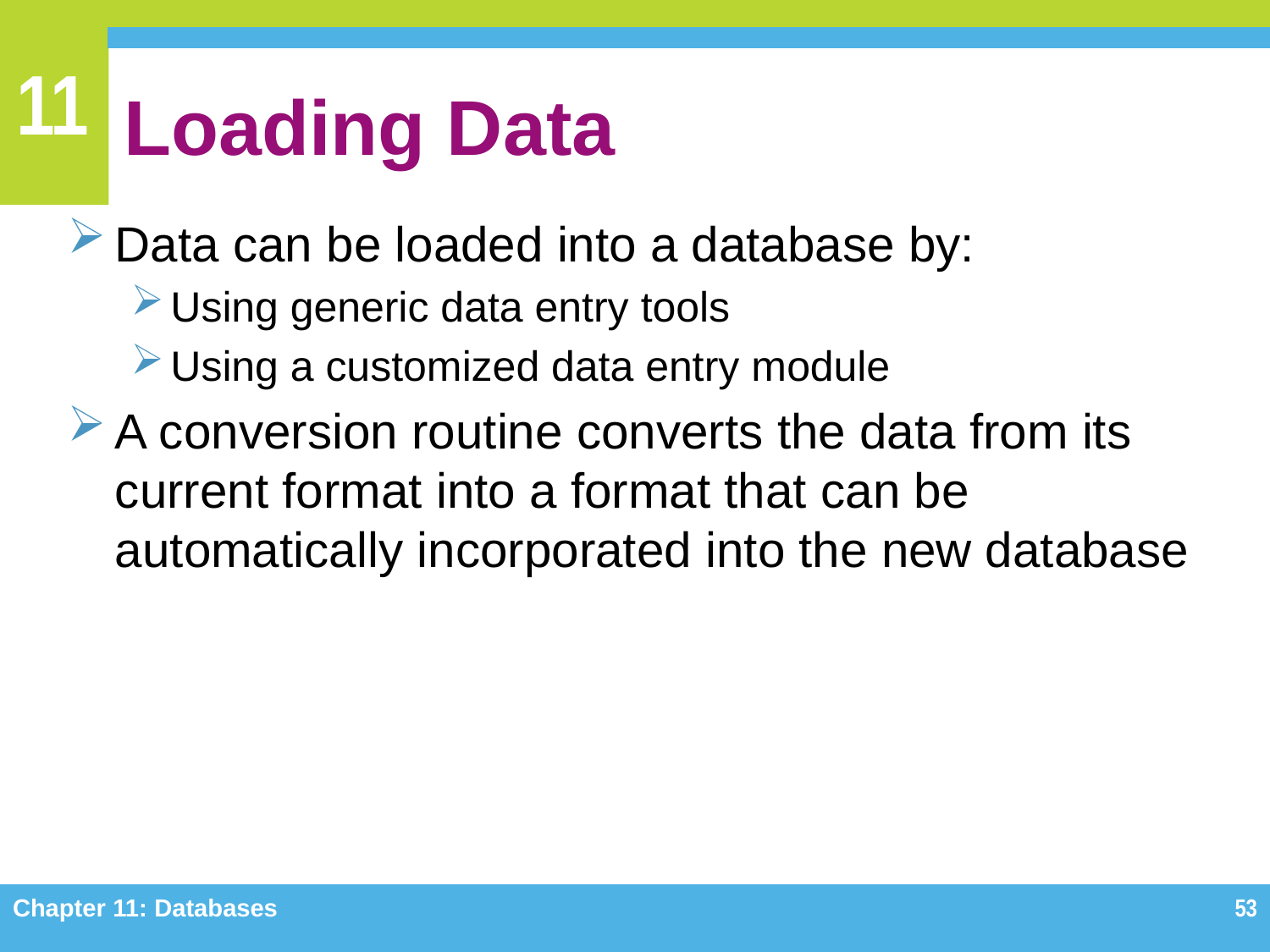

# Loading Data
Data can be loaded into a database by:
Using generic data entry tools
Using a customized data entry module
A conversion routine converts the data from its current format into a format that can be automatically incorporated into the new database
Chapter 11: Databases
53